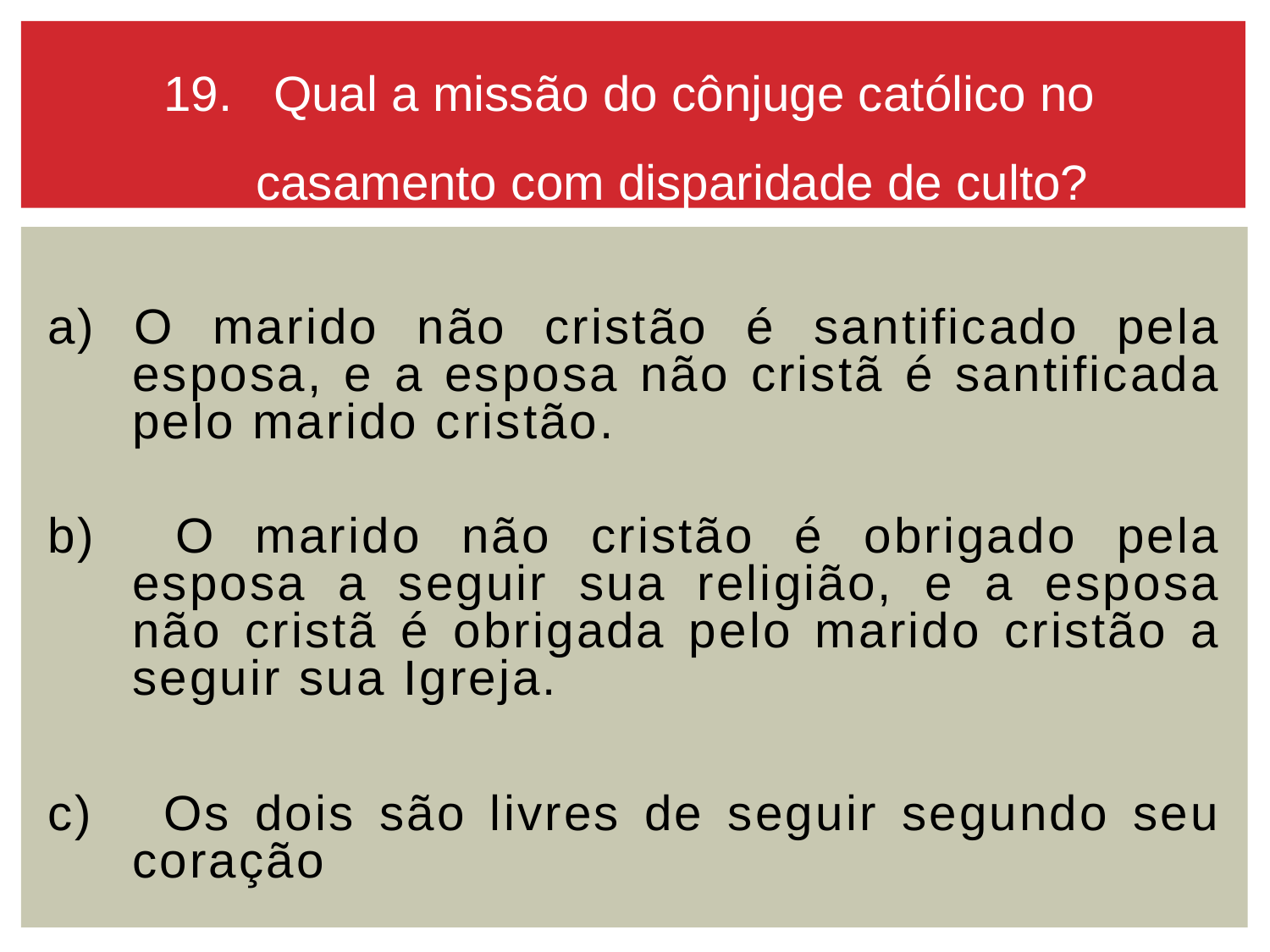

19.   Qual a missão do cônjuge católico no casamento com disparidade de culto?

a) O marido não cristão é santificado pela esposa, e a esposa não cristã é santificada pelo marido cristão.

b)  O marido não cristão é obrigado pela esposa a seguir sua religião, e a esposa não cristã é obrigada pelo marido cristão a seguir sua Igreja.

c)   Os dois são livres de seguir segundo seu coração